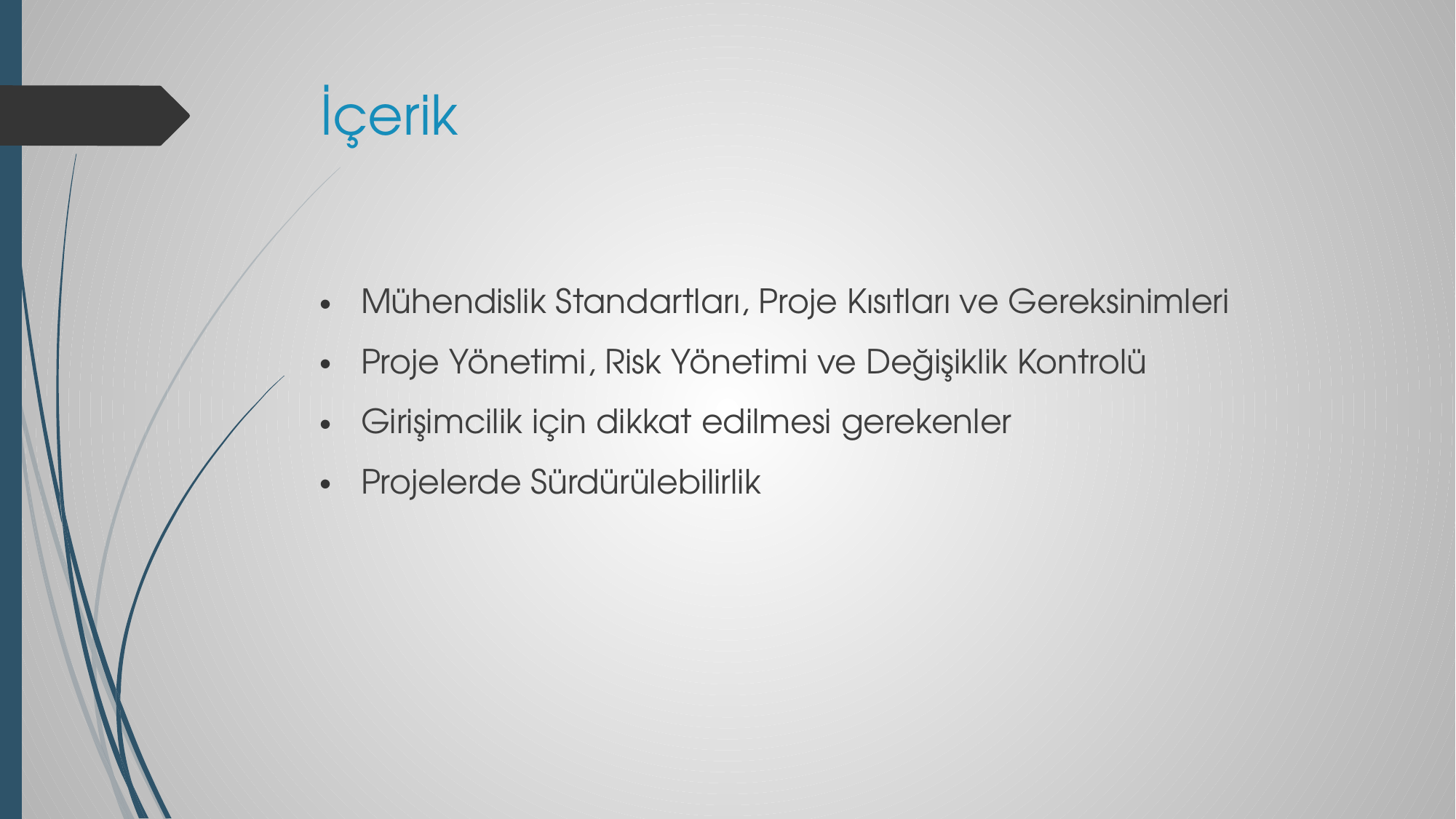

# İçerik
Mühendislik Standartları, Proje Kısıtları ve Gereksinimleri
Proje Yönetimi, Risk Yönetimi ve Değişiklik Kontrolü
Girişimcilik için dikkat edilmesi gerekenler
Projelerde Sürdürülebilirlik